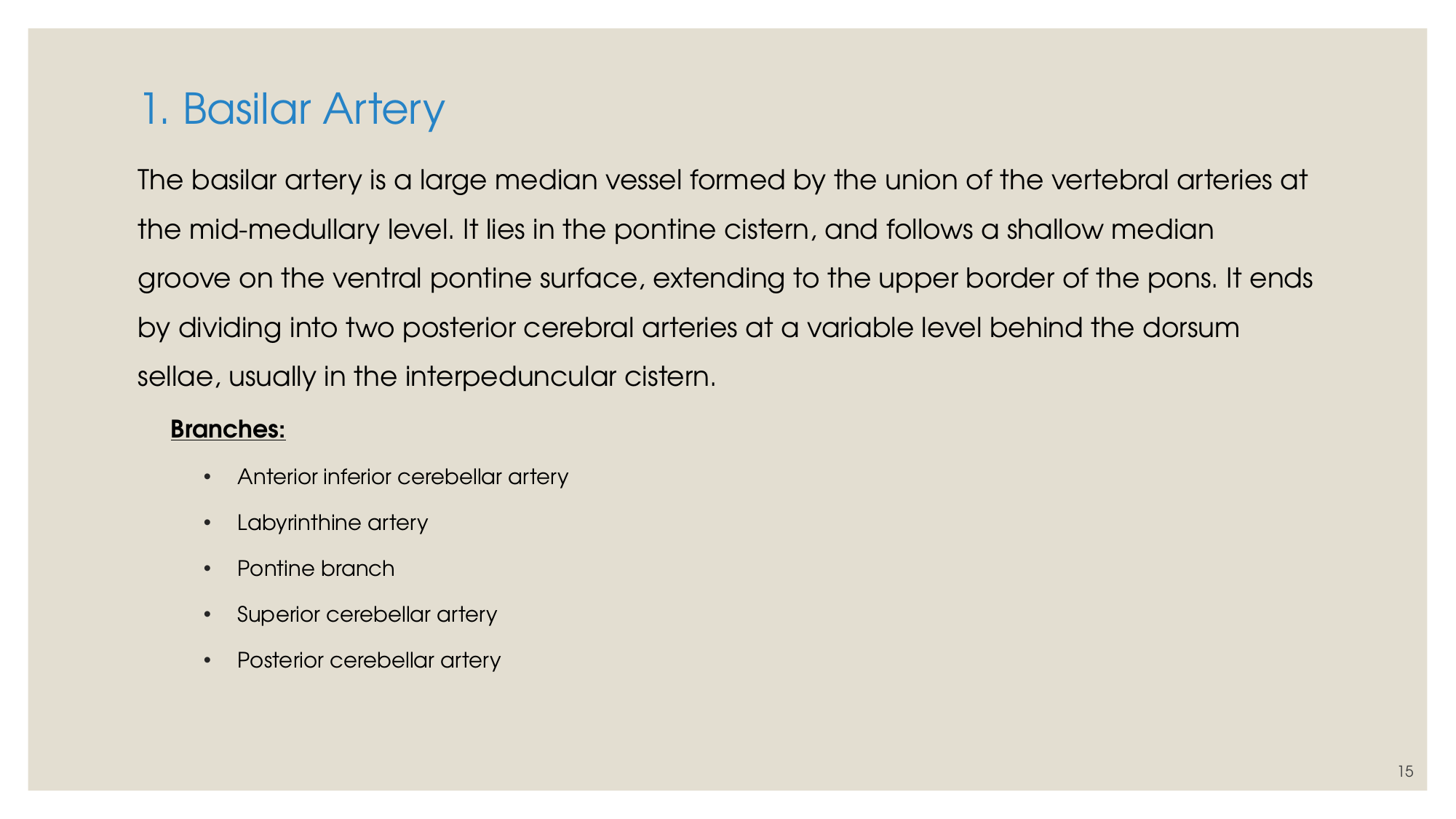

1. Basilar Artery
The basilar artery is a large median vessel formed by the union of the vertebral arteries at the mid-medullary level. It lies in the pontine cistern, and follows a shallow median groove on the ventral pontine surface, extending to the upper border of the pons. It ends by dividing into two posterior cerebral arteries at a variable level behind the dorsum sellae, usually in the interpeduncular cistern.
Branches:
Anterior inferior cerebellar artery
Labyrinthine artery
Pontine branch
Superior cerebellar artery
Posterior cerebellar artery
15